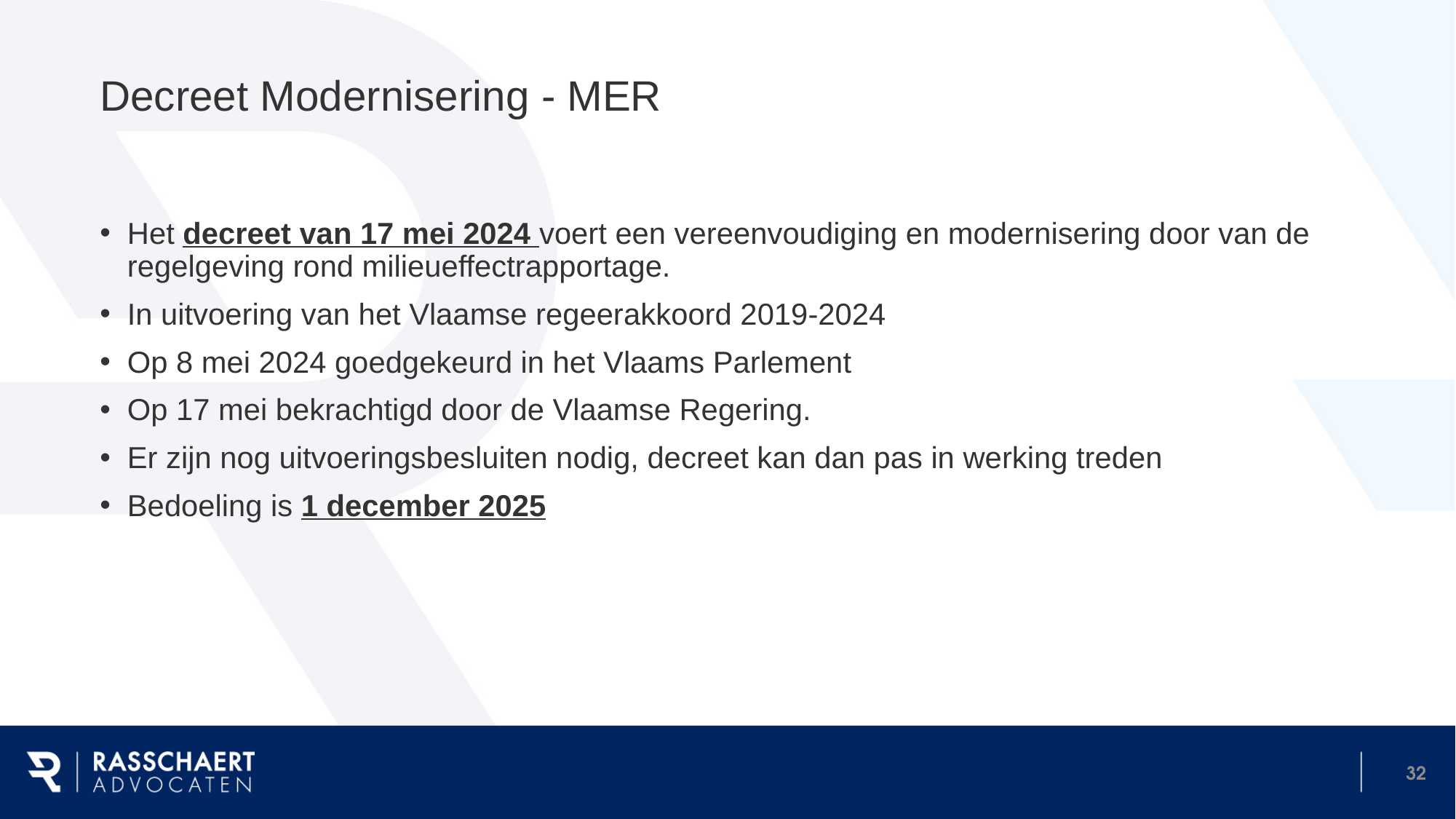

# Decreet Modernisering - MER
Het decreet van 17 mei 2024 voert een vereenvoudiging en modernisering door van de regelgeving rond milieueffectrapportage.
In uitvoering van het Vlaamse regeerakkoord 2019-2024
Op 8 mei 2024 goedgekeurd in het Vlaams Parlement
Op 17 mei bekrachtigd door de Vlaamse Regering.
Er zijn nog uitvoeringsbesluiten nodig, decreet kan dan pas in werking treden
Bedoeling is 1 december 2025
32